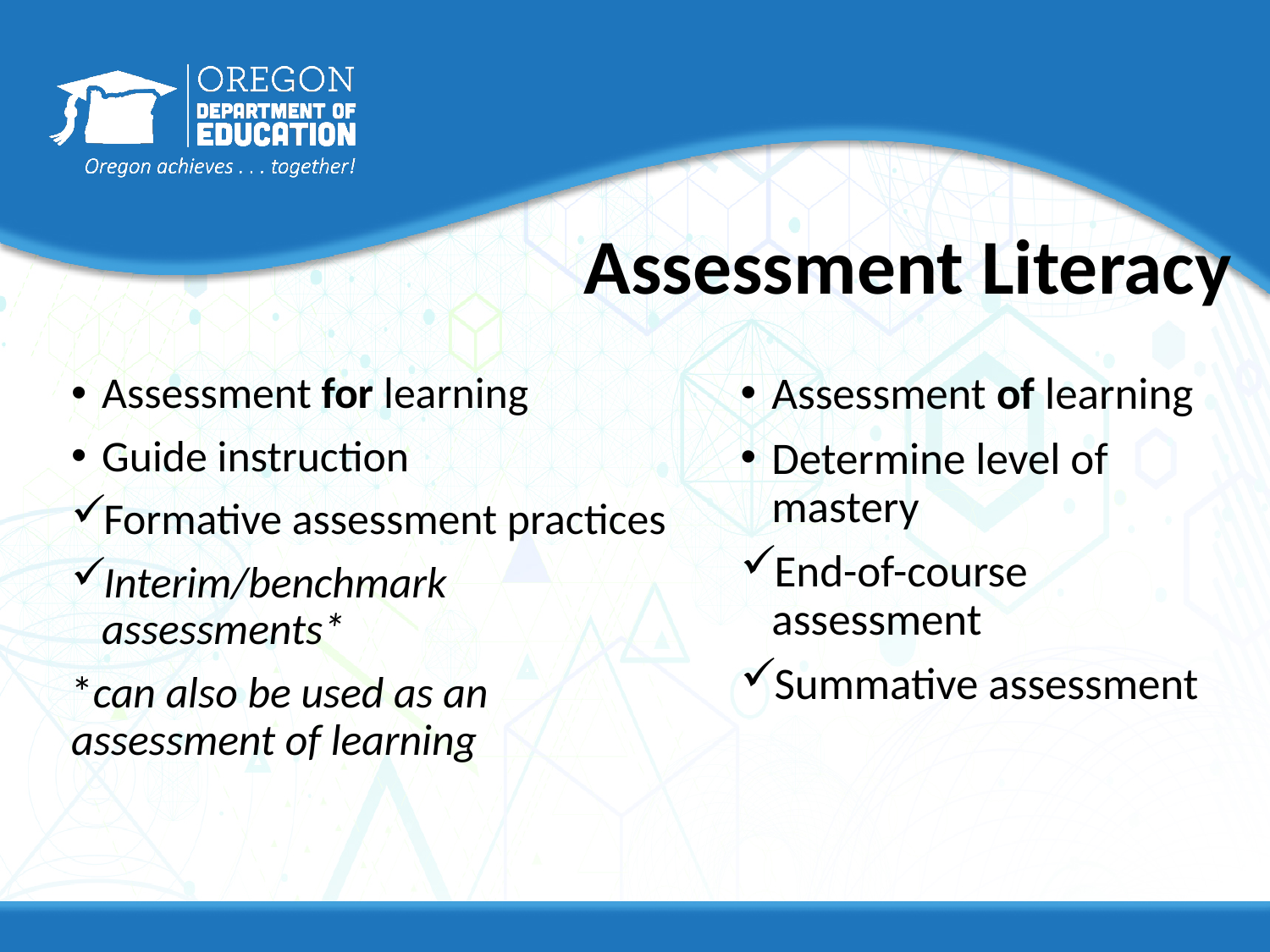

# Assessment Literacy
Assessment for learning
Guide instruction
Formative assessment practices
Interim/benchmark assessments*
*can also be used as an assessment of learning
Assessment of learning
Determine level of mastery
End-of-course assessment
Summative assessment